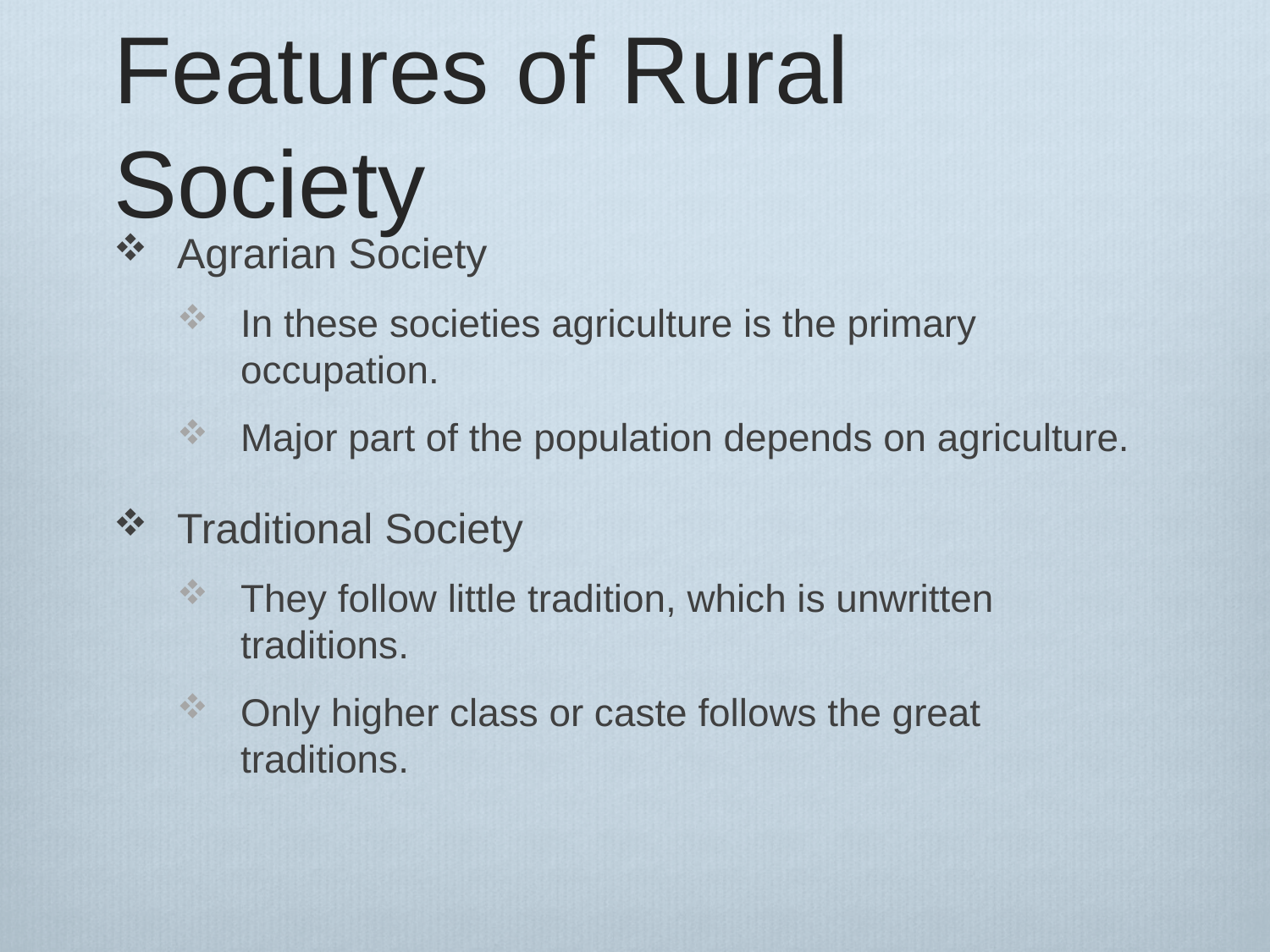

# Features of Rural Society
Agrarian Society
In these societies agriculture is the primary occupation.
Major part of the population depends on agriculture.
Traditional Society
They follow little tradition, which is unwritten traditions.
Only higher class or caste follows the great traditions.